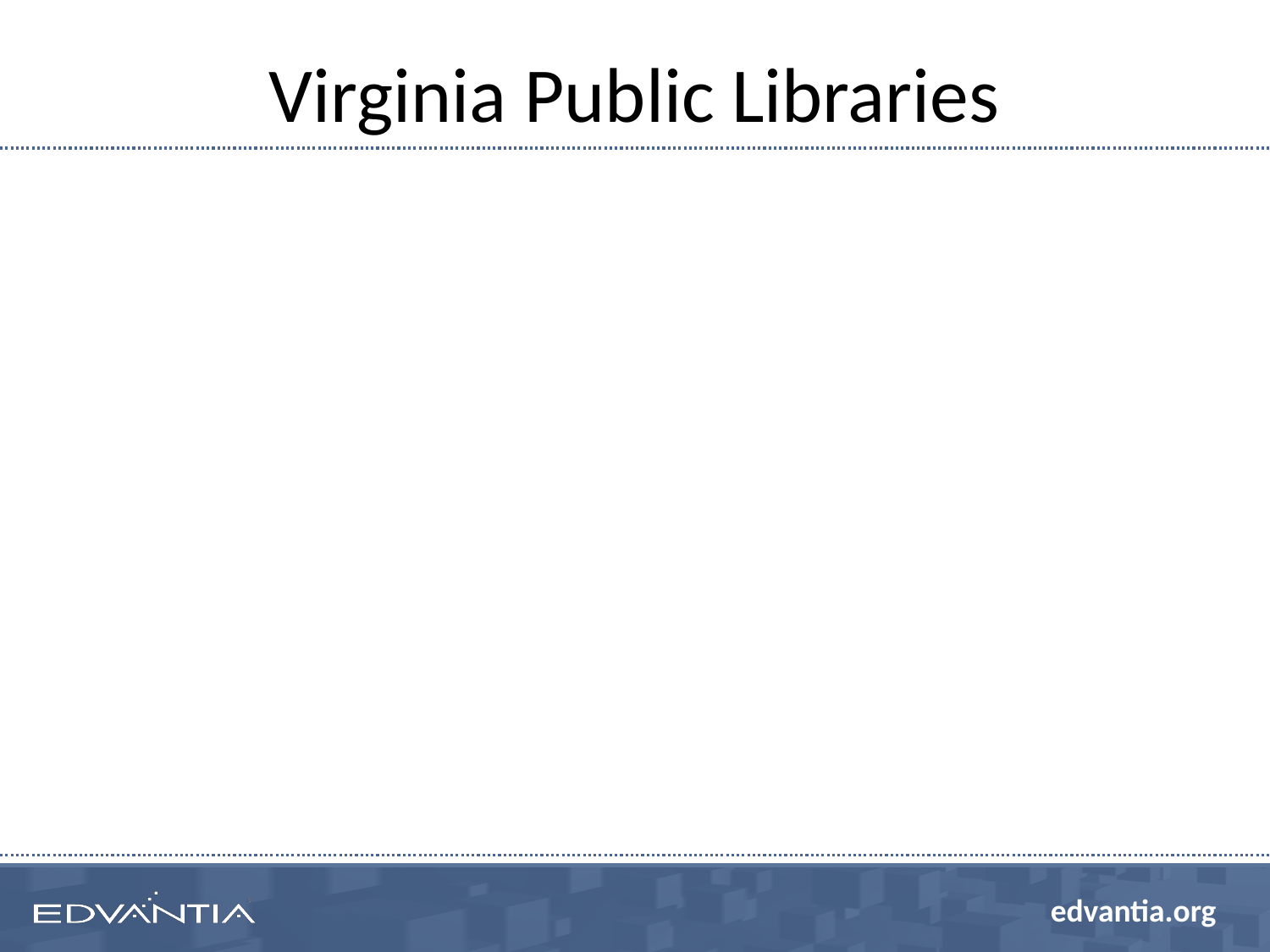

# Virginia Public Libraries
91 public library systems in Virginia
358 public library buildings